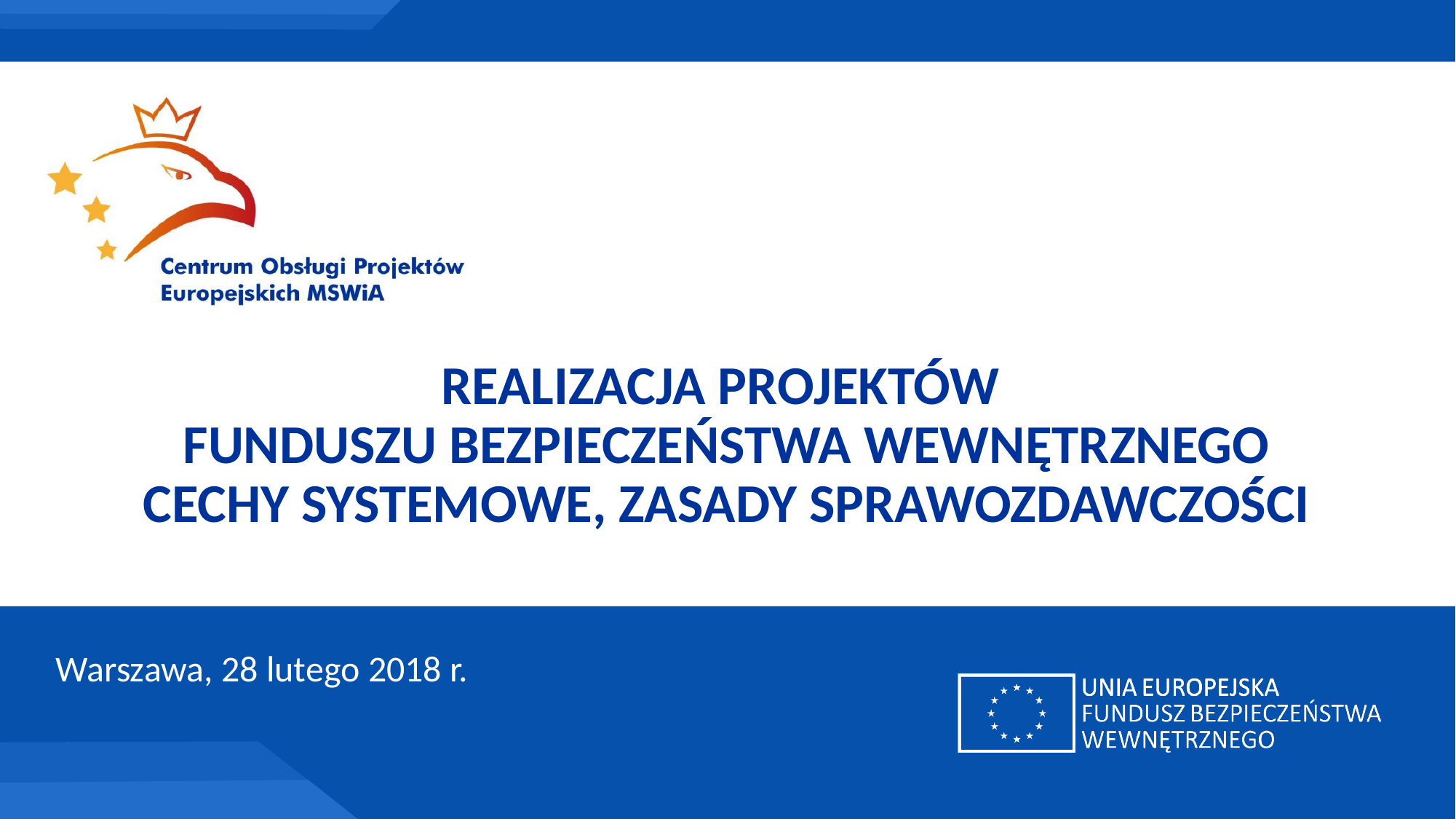

Realizacja Projektów
Funduszu Bezpieczeństwa Wewnętrznego
Cechy systemowe, Zasady sprawozdawczości
Warszawa, 28 lutego 2018 r.